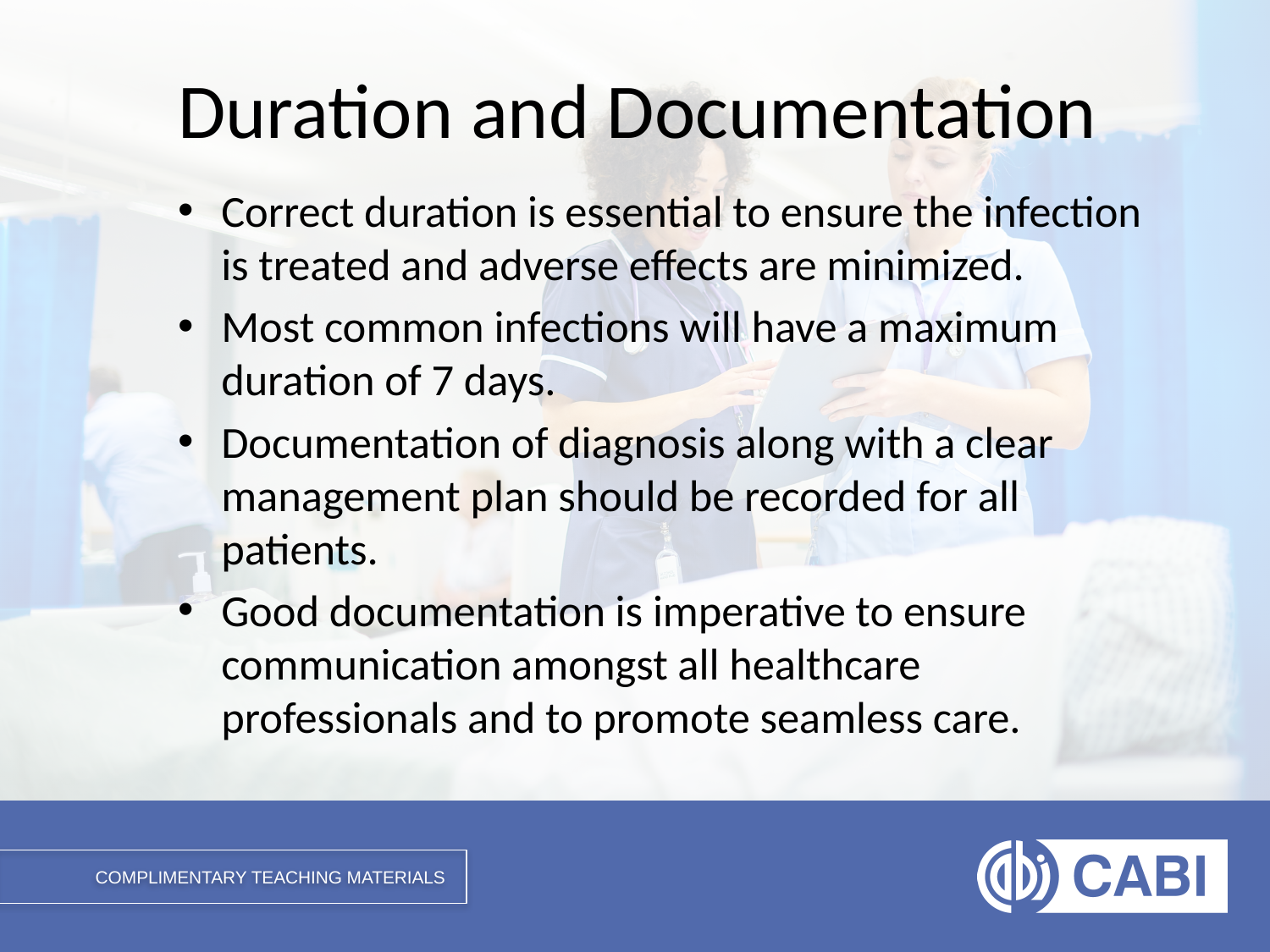

# Duration and Documentation
Correct duration is essential to ensure the infection is treated and adverse effects are minimized.
Most common infections will have a maximum duration of 7 days.
Documentation of diagnosis along with a clear management plan should be recorded for all patients.
Good documentation is imperative to ensure communication amongst all healthcare professionals and to promote seamless care.